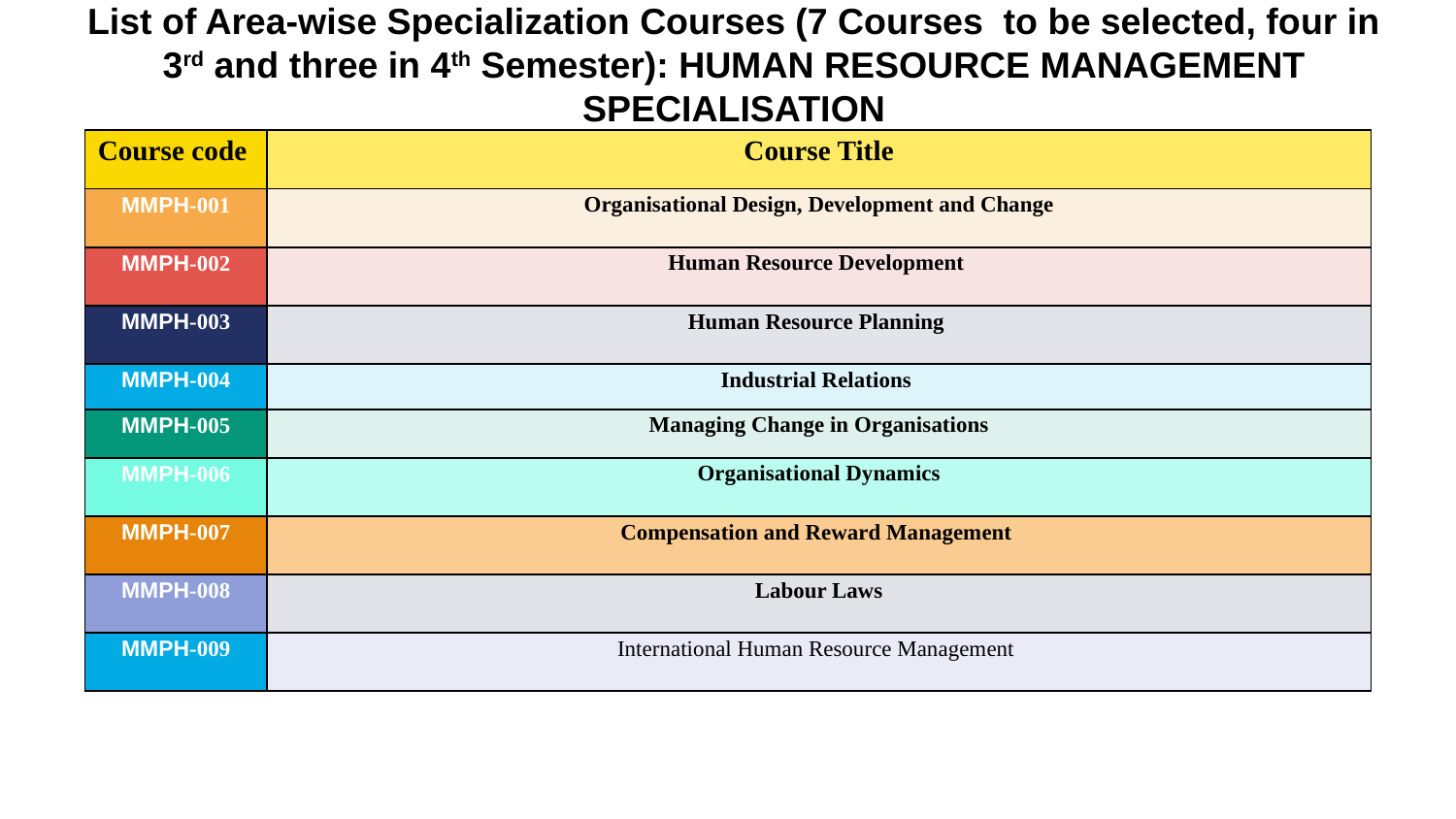

# List of Area-wise Specialization Courses (7 Courses  to be selected, four in 3rd and three in 4th Semester): HUMAN RESOURCE MANAGEMENT SPECIALISATION
| Course code | Course Title |
| --- | --- |
| MMPH-001 | Organisational Design, Development and Change |
| MMPH-002 | Human Resource Development |
| MMPH-003 | Human Resource Planning |
| MMPH-004 | Industrial Relations |
| MMPH-005 | Managing Change in Organisations |
| MMPH-006 | Organisational Dynamics |
| MMPH-007 | Compensation and Reward Management |
| MMPH-008 | Labour Laws |
| MMPH-009 | International Human Resource Management |